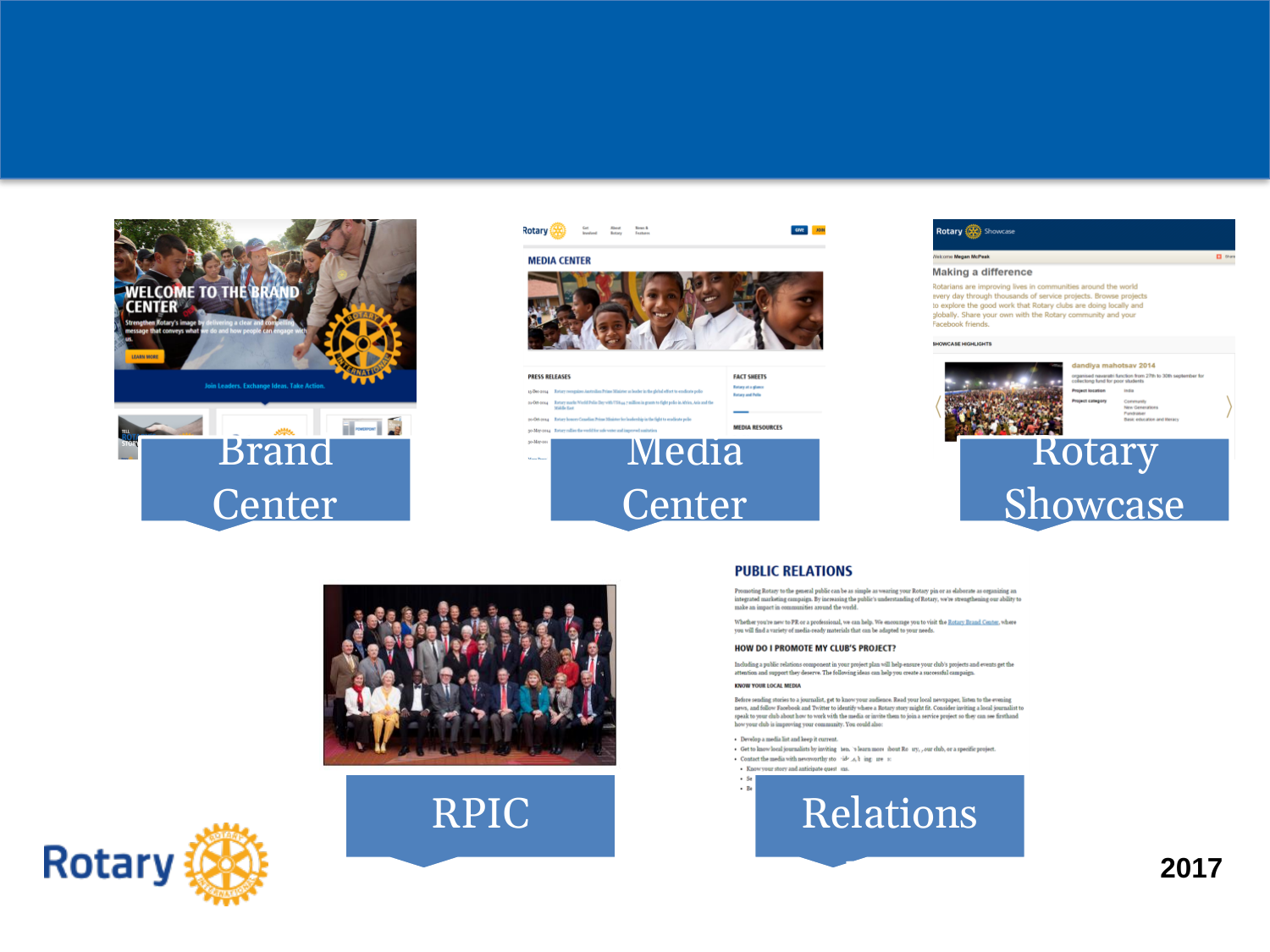

Brand Center
Media Center
Rotary Showcase
RPIC
Public Relations page